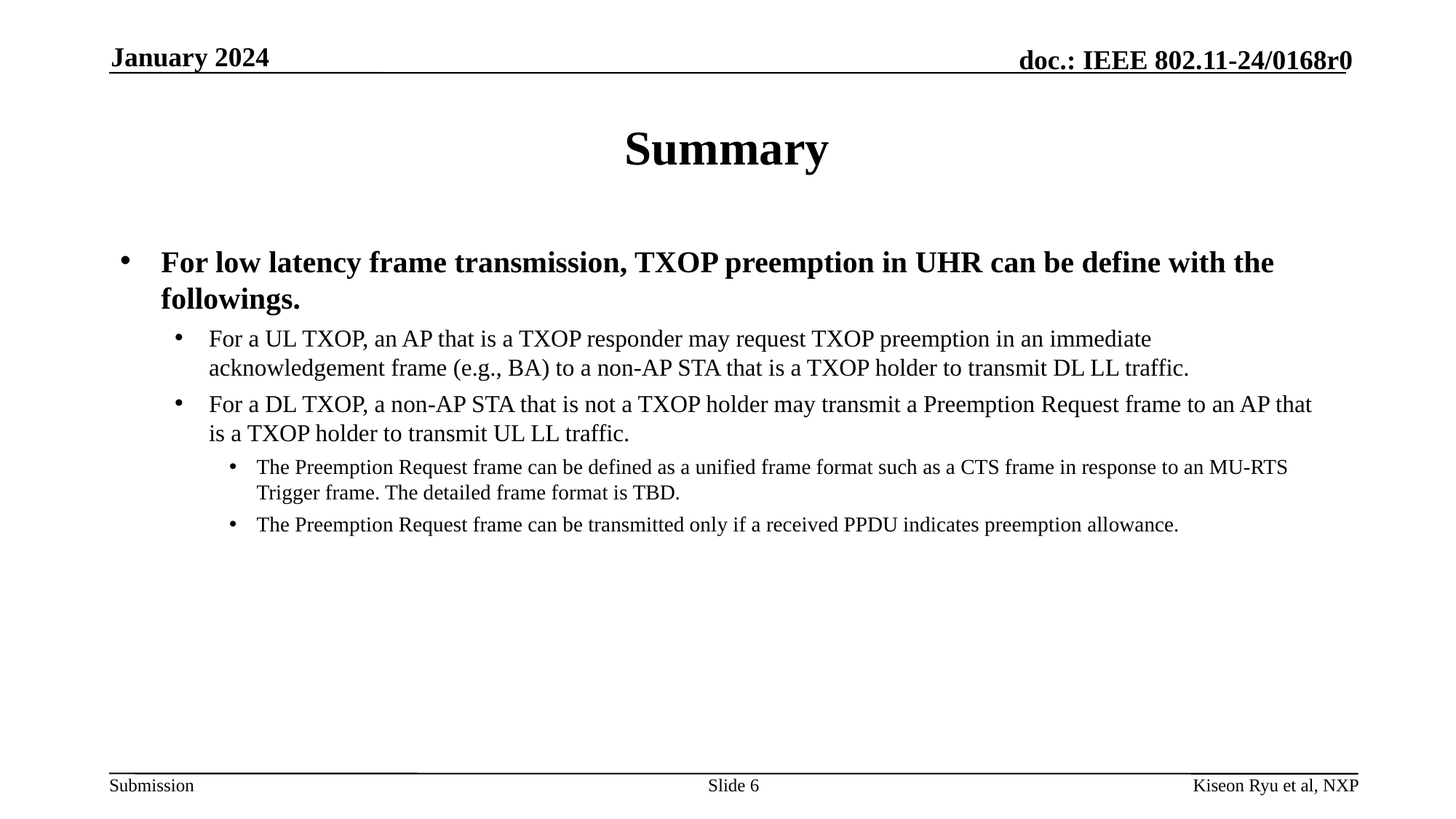

January 2024
# Summary
For low latency frame transmission, TXOP preemption in UHR can be define with the followings.
For a UL TXOP, an AP that is a TXOP responder may request TXOP preemption in an immediate acknowledgement frame (e.g., BA) to a non-AP STA that is a TXOP holder to transmit DL LL traffic.
For a DL TXOP, a non-AP STA that is not a TXOP holder may transmit a Preemption Request frame to an AP that is a TXOP holder to transmit UL LL traffic.
The Preemption Request frame can be defined as a unified frame format such as a CTS frame in response to an MU-RTS Trigger frame. The detailed frame format is TBD.
The Preemption Request frame can be transmitted only if a received PPDU indicates preemption allowance.

Slide 6
Kiseon Ryu et al, NXP